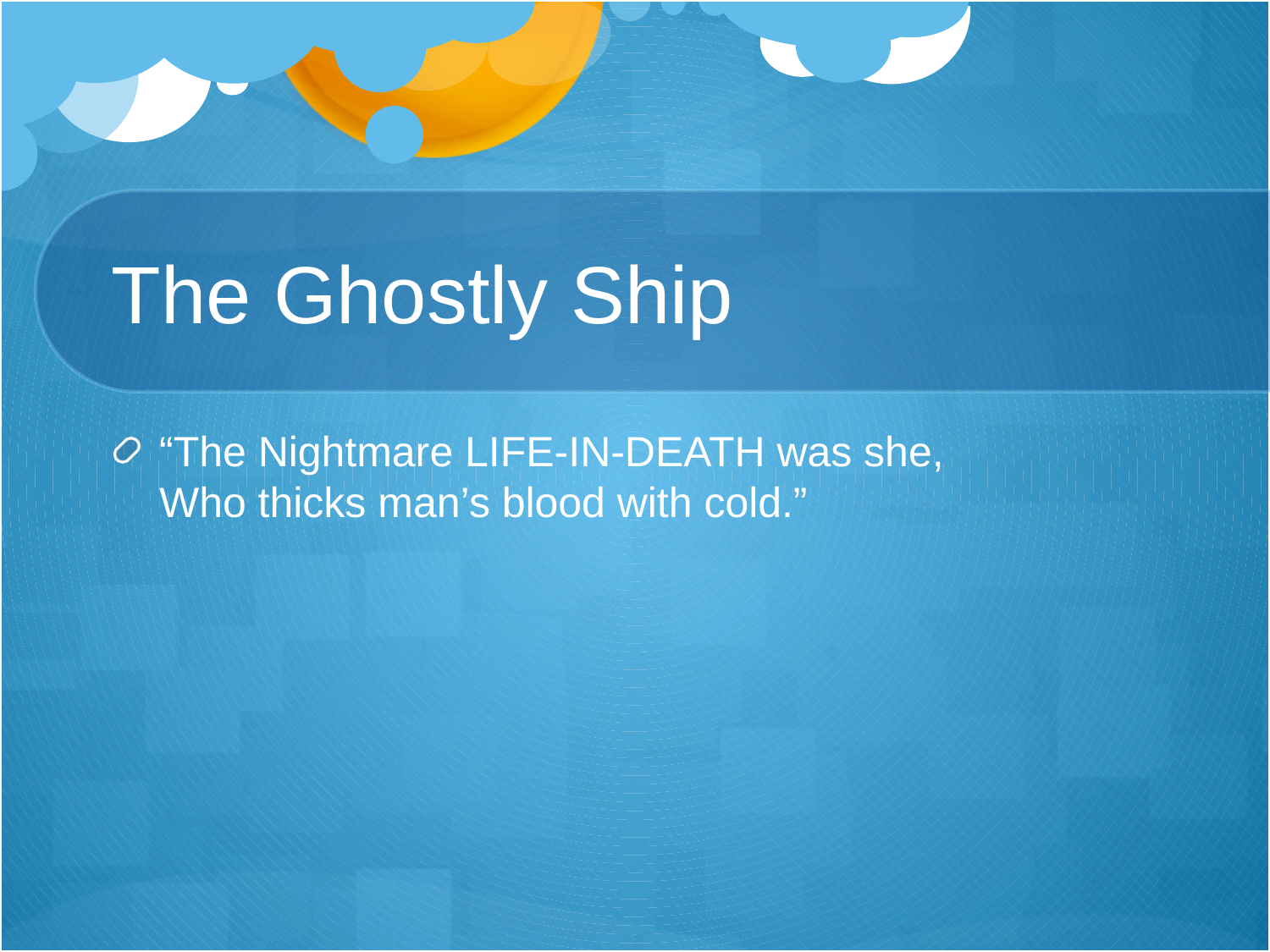

# The Ghostly Ship
“The Nightmare LIFE-IN-DEATH was she,
Who thicks man’s blood with cold.”